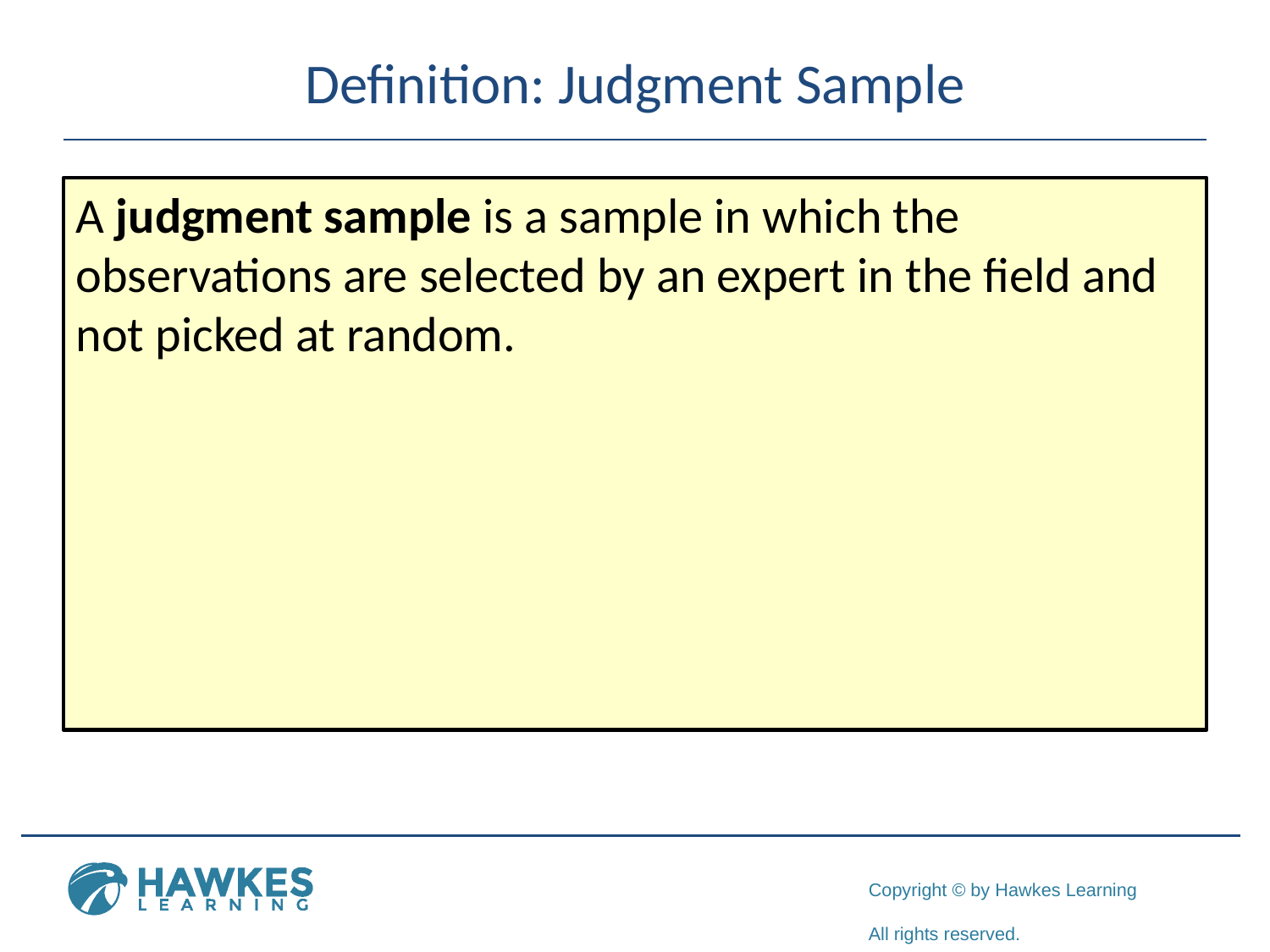

# Definition: Judgment Sample
A judgment sample is a sample in which the observations are selected by an expert in the field and not picked at random.